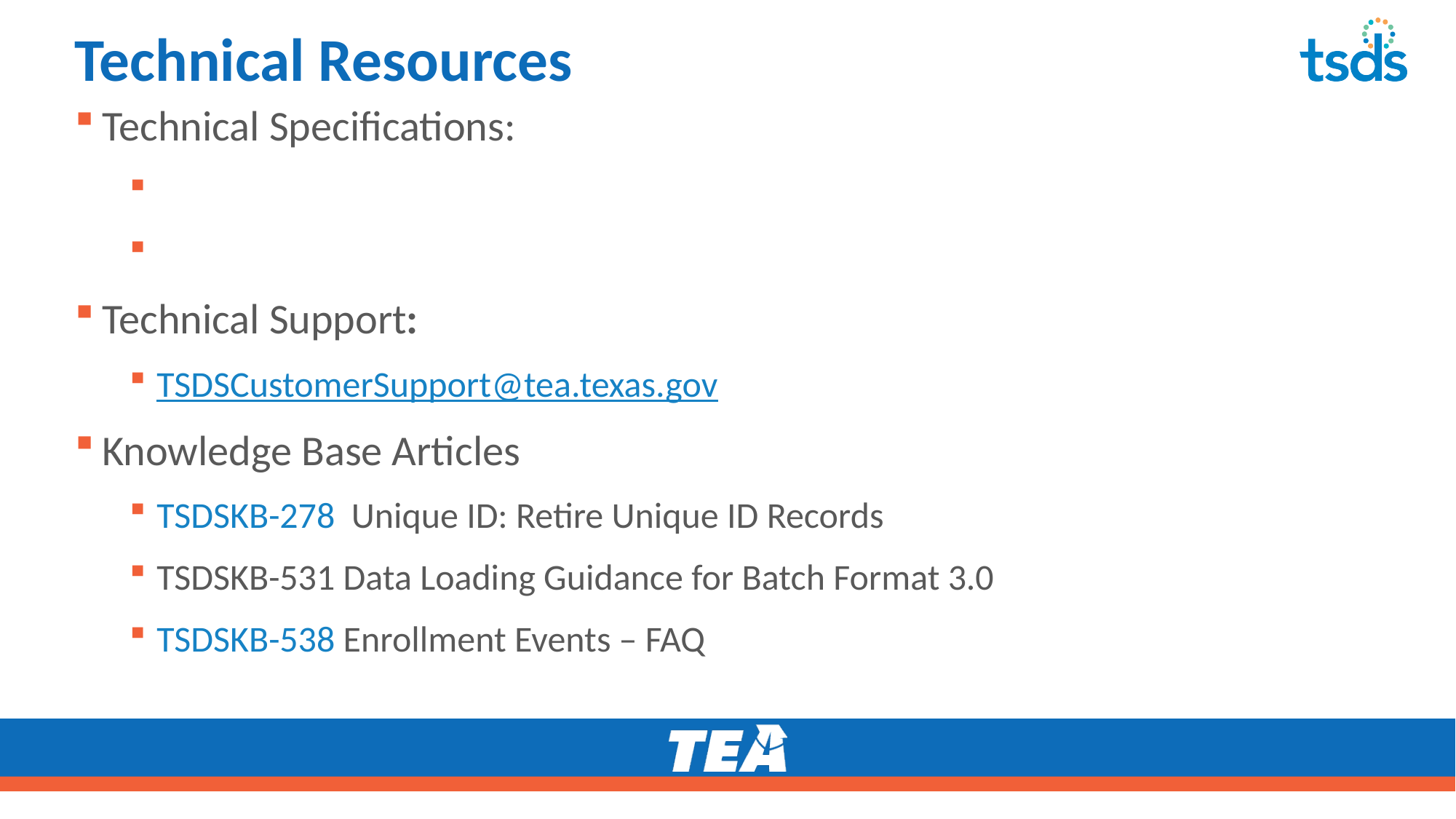

# Technical Resources
Technical Specifications:
TEDS Section 9​
Web Services
Technical Support:​
TSDSCustomerSupport@tea.texas.gov
Knowledge Base Articles
TSDSKB-278  Unique ID: Retire Unique ID Records
TSDSKB-531 Data Loading Guidance for Batch Format 3.0
TSDSKB-538 Enrollment Events – FAQ​